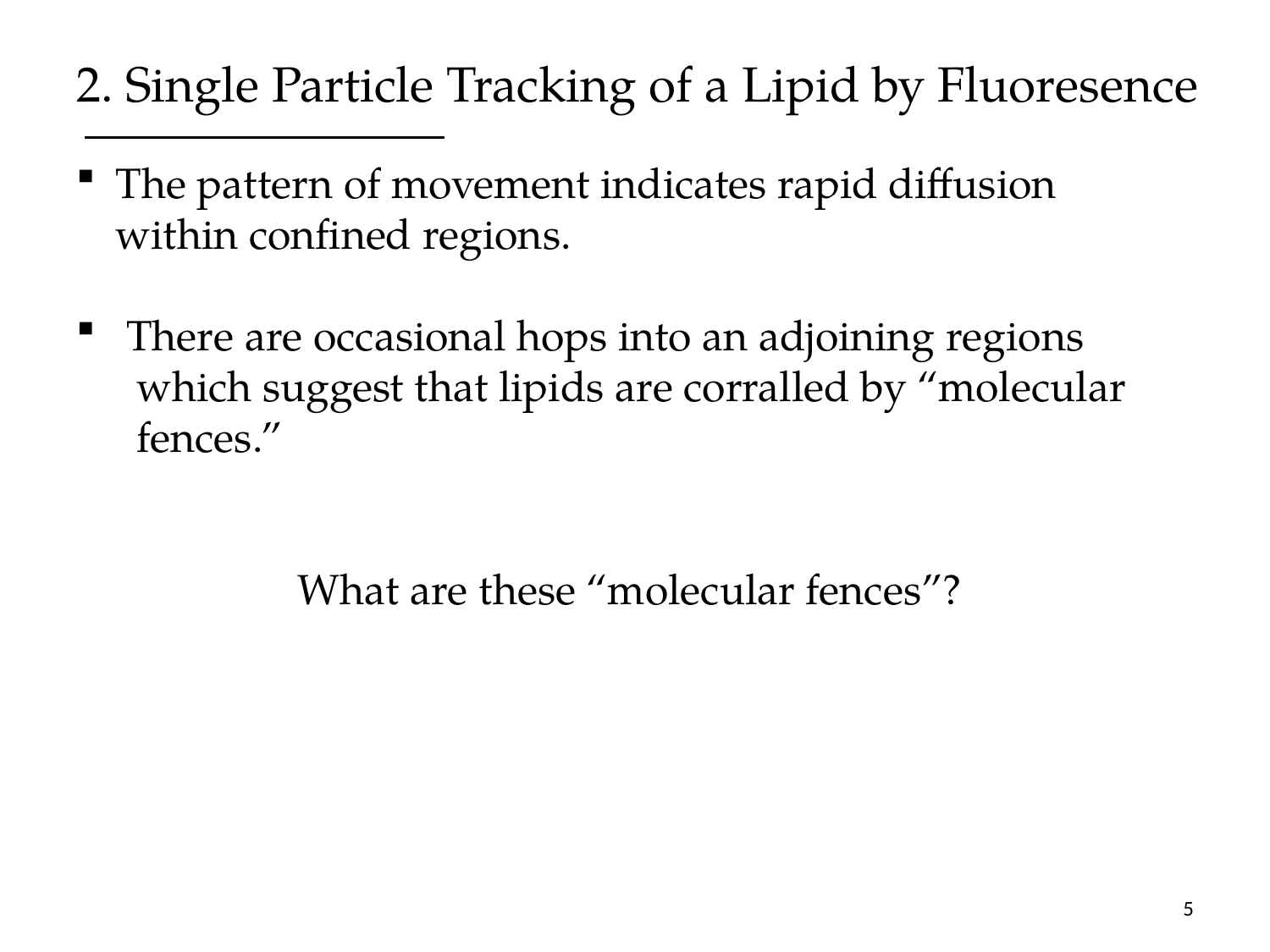

# 2. Single Particle Tracking of a Lipid by Fluoresence
The pattern of movement indicates rapid diffusion within confined regions.

 There are occasional hops into an adjoining regions
  which suggest that lipids are corralled by “molecular
  fences.”

What are these “molecular fences”?

5